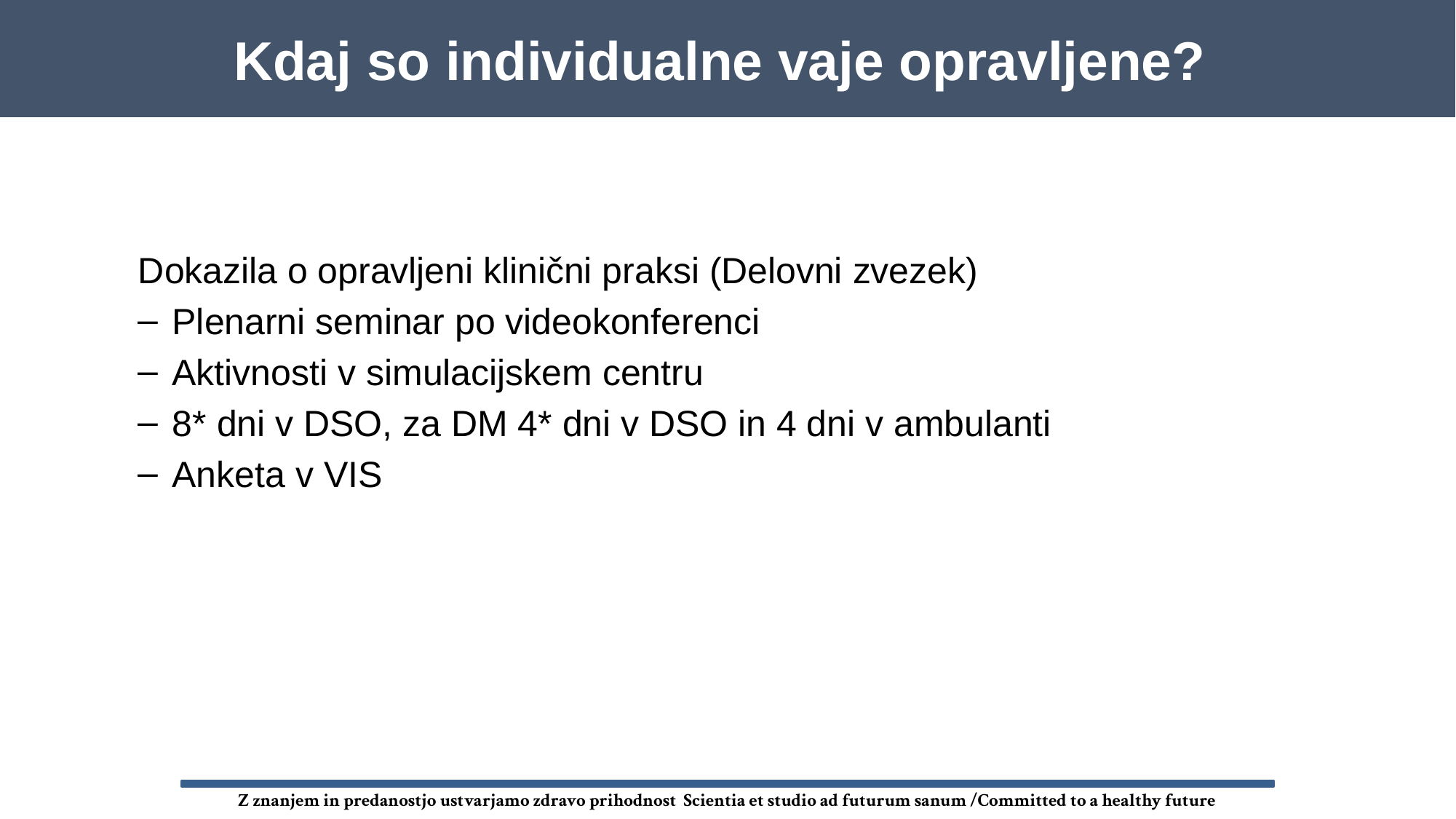

# Kdaj so individualne vaje opravljene?
Dokazila o opravljeni klinični praksi (Delovni zvezek)
Plenarni seminar po videokonferenci
Aktivnosti v simulacijskem centru
8* dni v DSO, za DM 4* dni v DSO in 4 dni v ambulanti
Anketa v VIS